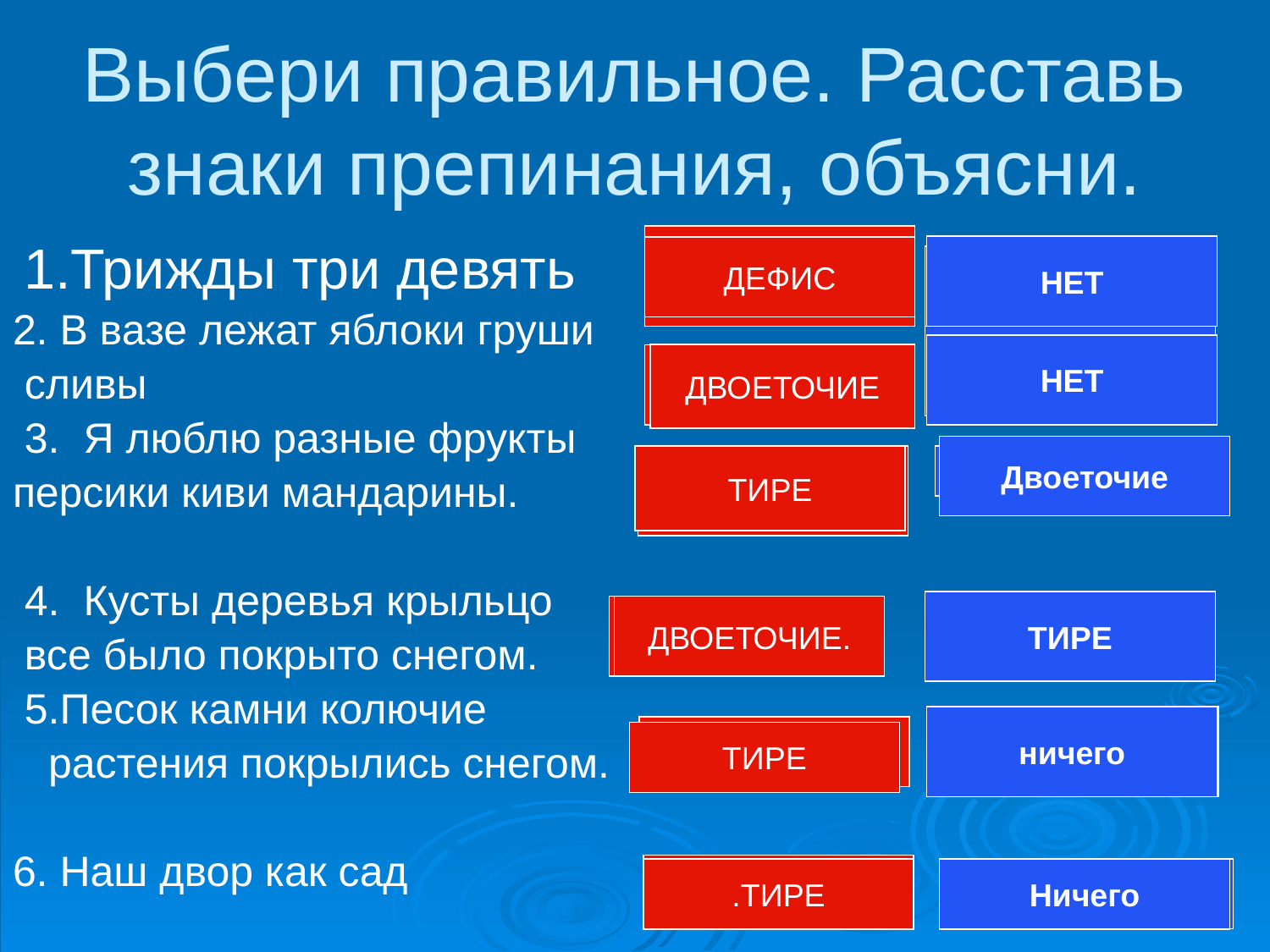

# Выбери правильное. Расставь знаки препинания, объясни.
1.Трижды три девять
2. В вазе лежат яблоки груши
 сливы
 3.  Я люблю разные фрукты
персики киви мандарины.

 4.  Кусты деревья крыльцо
 все было покрыто снегом.
 5.Песок камни колючие
   растения покрылись снегом.

6. Наш двор как сад

ДА
НЕТ
ДЕФИС
НЕТ

ДА
НЕТ
НЕТ
ДВОЕТОЧИЕ
НЕТ
Двоеточие
ТИРЕ
НЕТ
ДА
ТИРЕ
нет.
ДВОЕТОЧИЕ.
ДА
ничего
ДА
НЕТ.
ТИРЕ
НЕТ
.ТИРЕ
Ничего
ДА